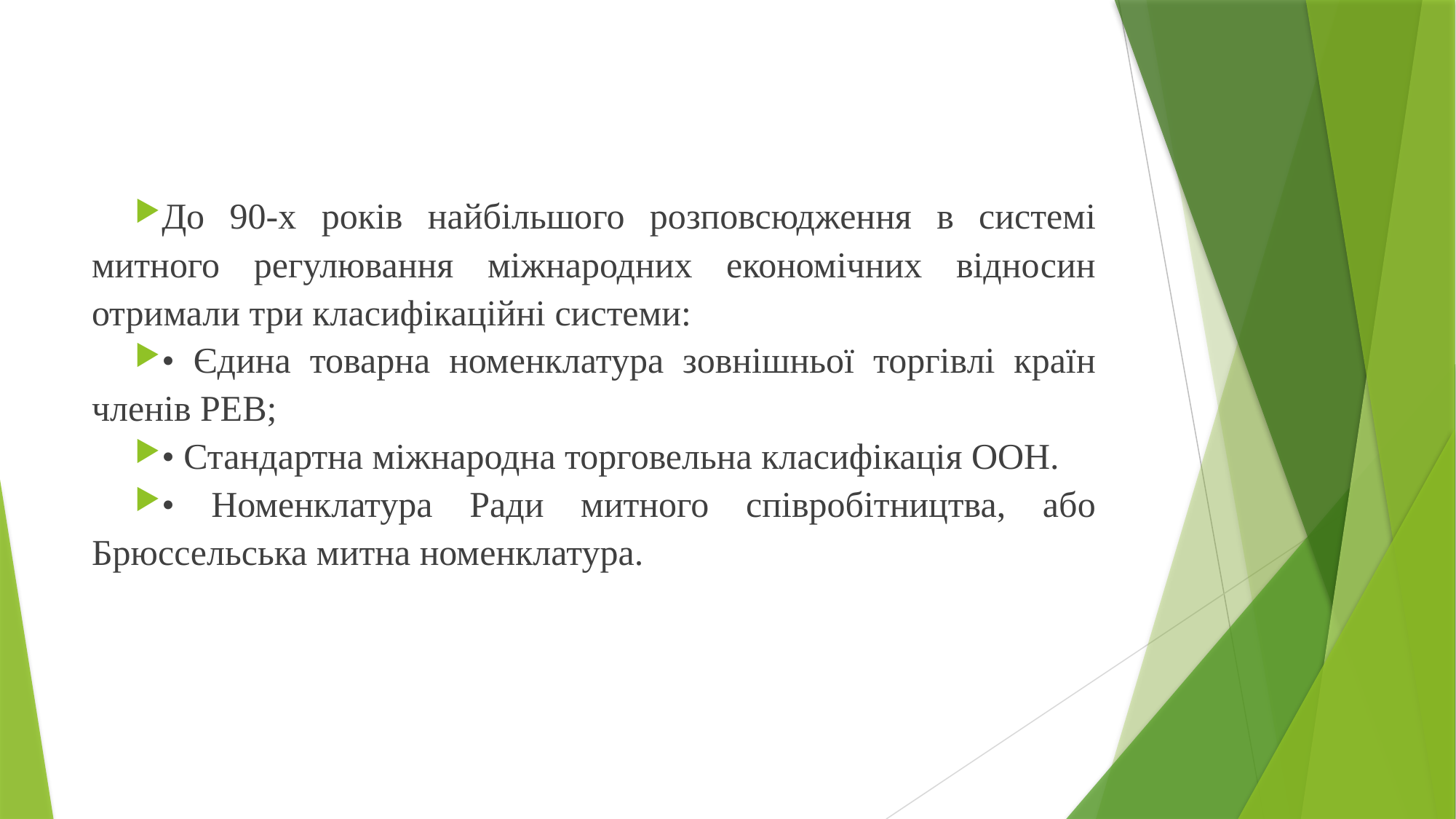

До 90-х років найбільшого розповсюдження в системі митного регулювання міжнародних економічних відносин отримали три класифікаційні системи:
• Єдина товарна номенклатура зовнішньої торгівлі країн членів РЕВ;
• Стандартна міжнародна торговельна класифікація ООН.
• Номенклатура Ради митного співробітництва, або Брюссельська митна номенклатура.